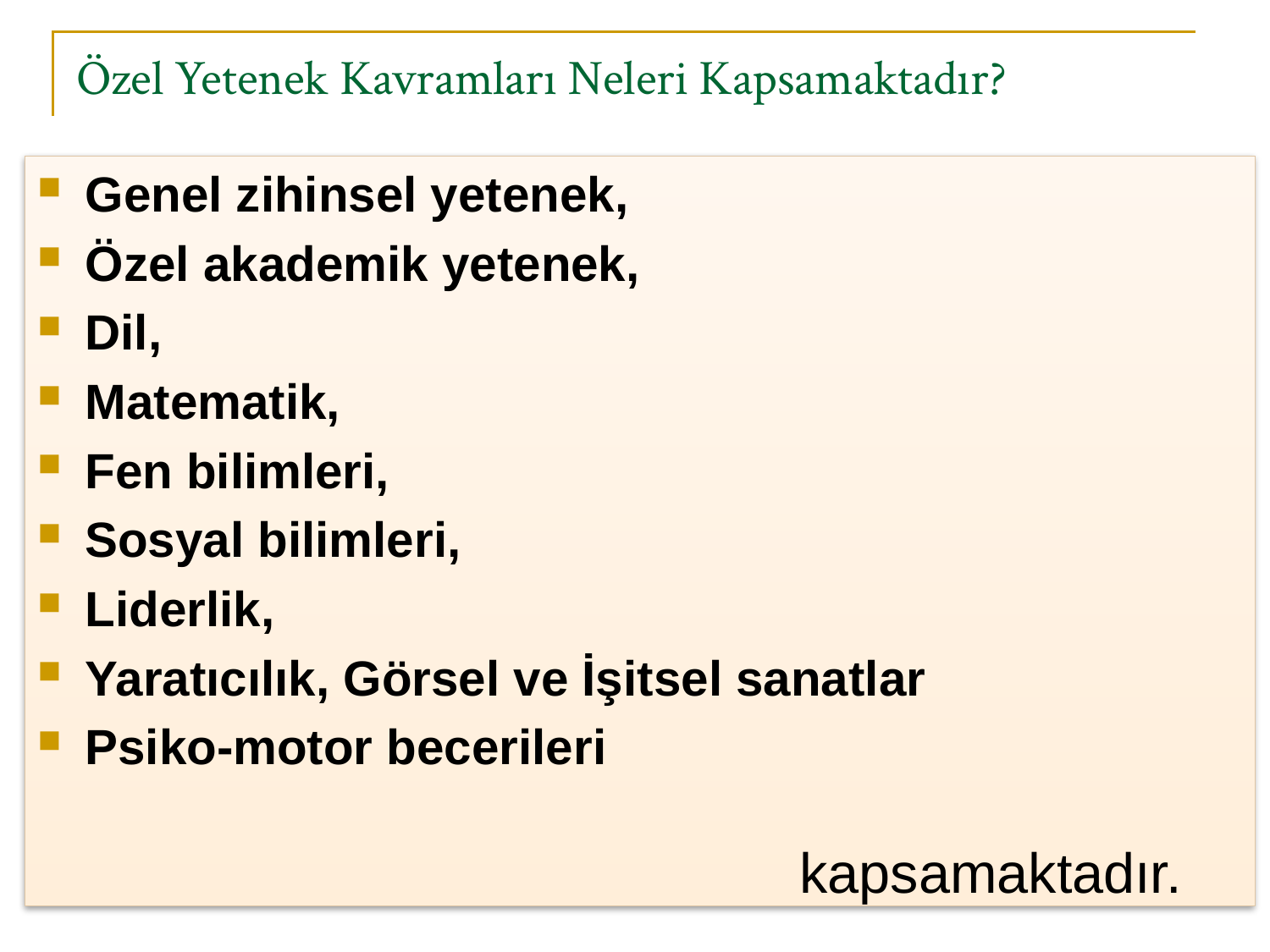

# Özel Yetenek Kavramları Neleri Kapsamaktadır?
Genel zihinsel yetenek,
Özel akademik yetenek,
Dil,
Matematik,
Fen bilimleri,
Sosyal bilimleri,
Liderlik,
Yaratıcılık, Görsel ve İşitsel sanatlar
Psiko-motor becerileri
															kapsamaktadır.